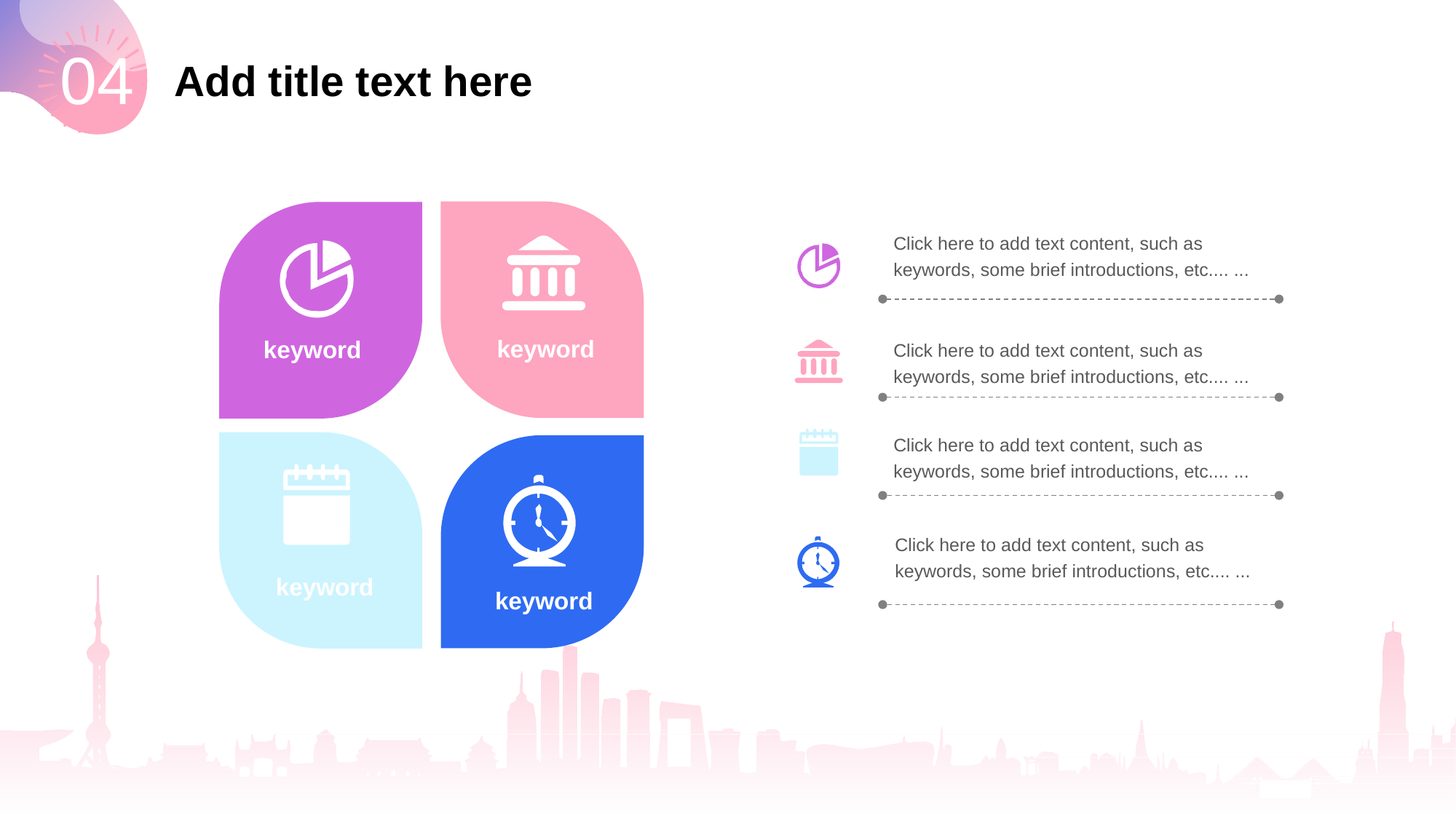

04
Add title text here

keyword

keyword
Click here to add text content, such as keywords, some brief introductions, etc.... ...

Click here to add text content, such as keywords, some brief introductions, etc.... ...

Click here to add text content, such as keywords, some brief introductions, etc.... ...

keyword

keyword

Click here to add text content, such as keywords, some brief introductions, etc.... ...